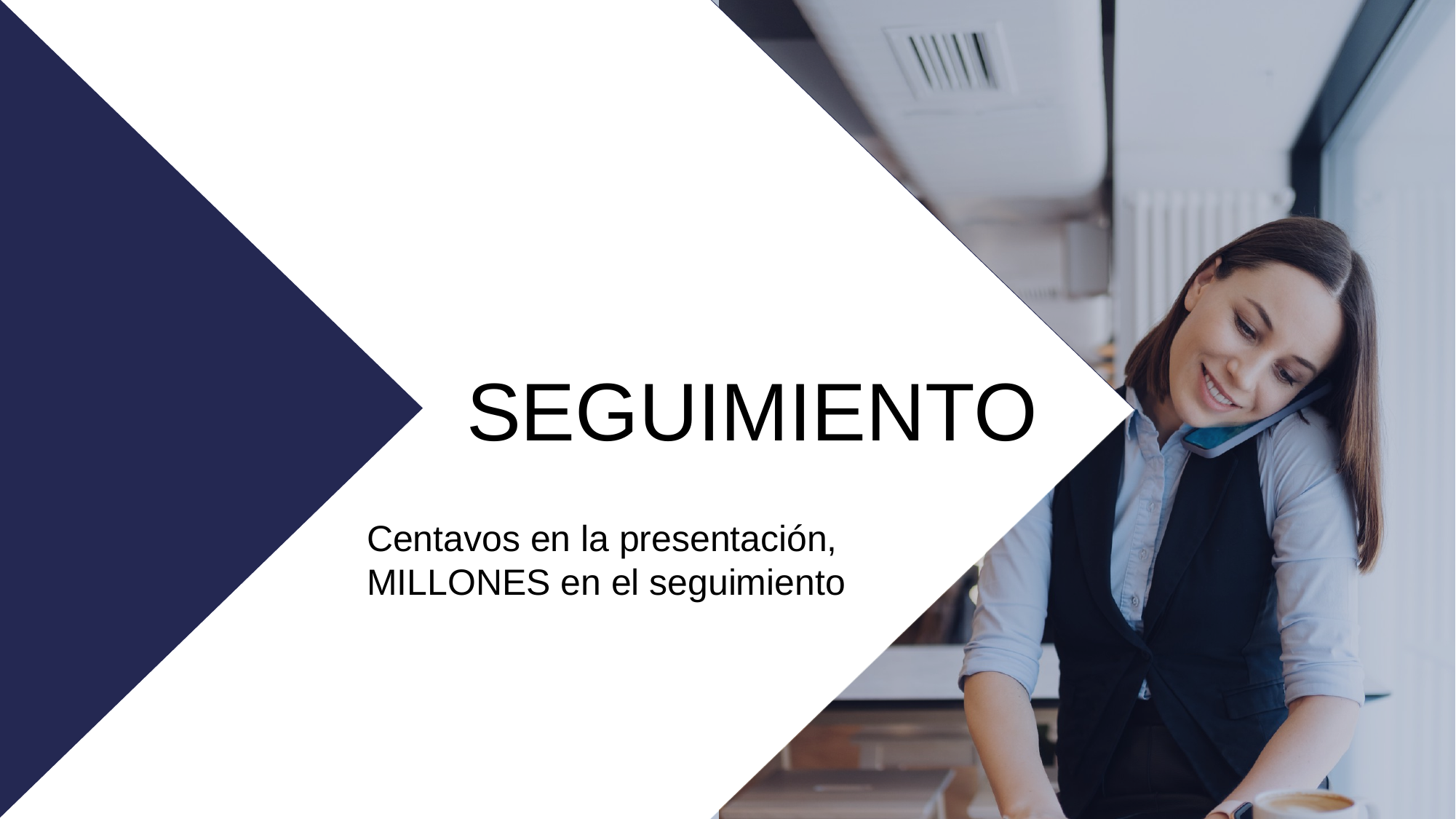

SEGUIMIENTO
Centavos en la presentación, MILLONES en el seguimiento